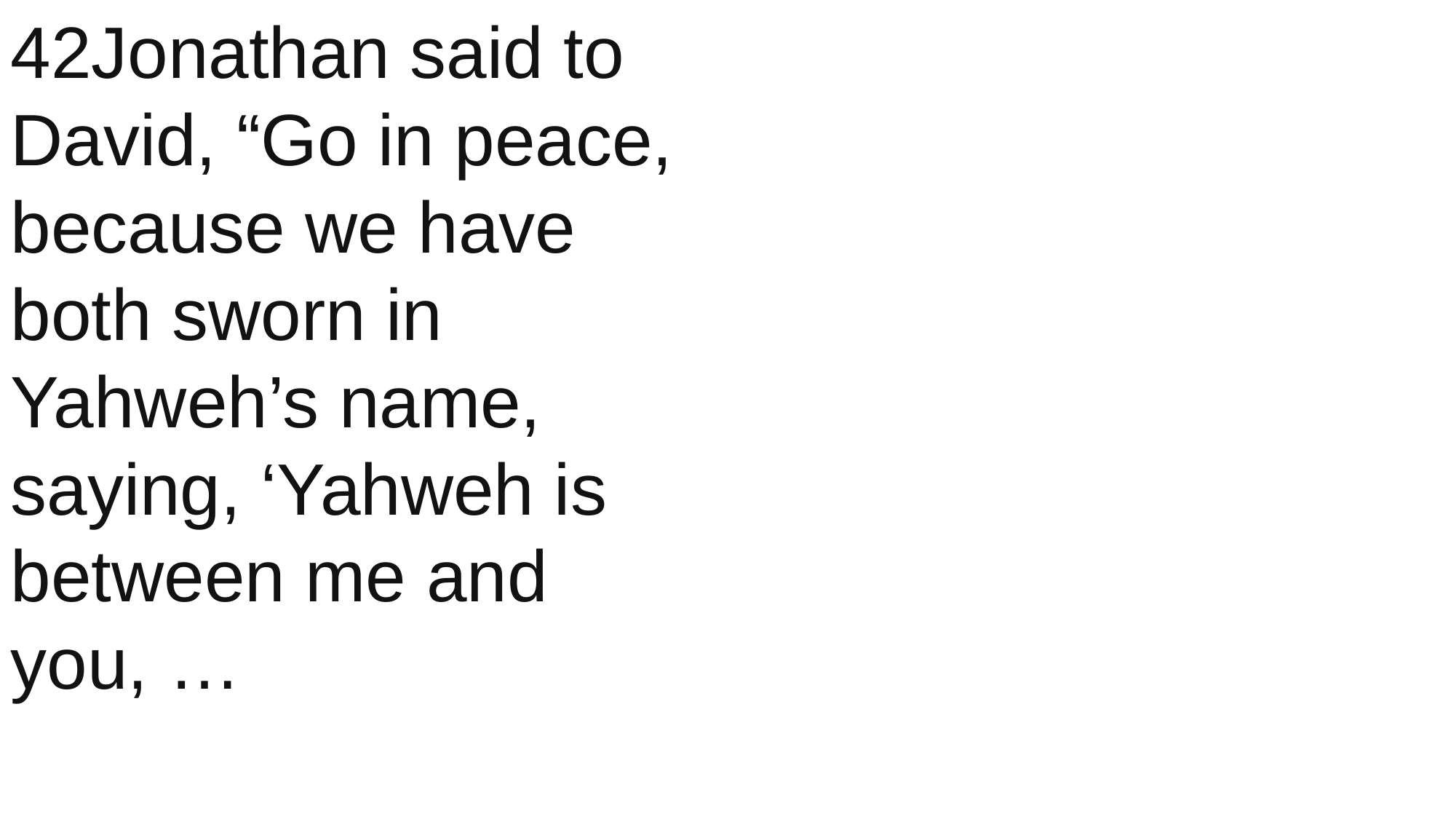

42Jonathan said to David, “Go in peace, because we have both sworn in Yahweh’s name, saying, ‘Yahweh is between me and you, …